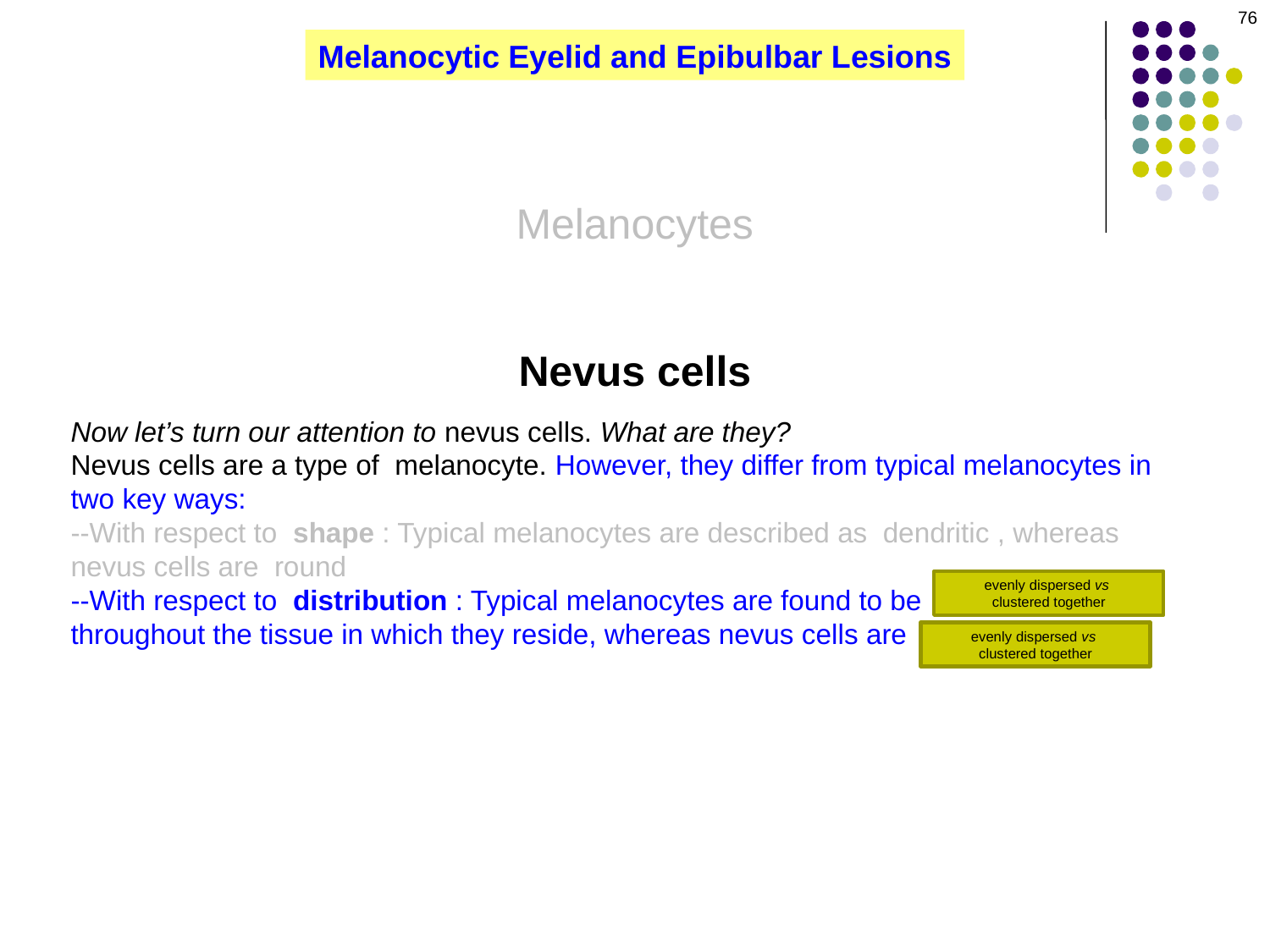

76
Melanocytic Eyelid and Epibulbar Lesions
Melanocytes
Nevus cells
Now let’s turn our attention to nevus cells. What are they?
Nevus cells are a type of  melanocyte. However, they differ from typical melanocytes in two key ways:
--With respect to  shape : Typical melanocytes are described as  dendritic , whereas nevus cells are  round
--With respect to  distribution : Typical melanocytes are found to be  evenly dispersed  throughout the tissue in which they reside, whereas nevus cells are  clustered together
evenly dispersed vs
clustered together
evenly dispersed vs
clustered together